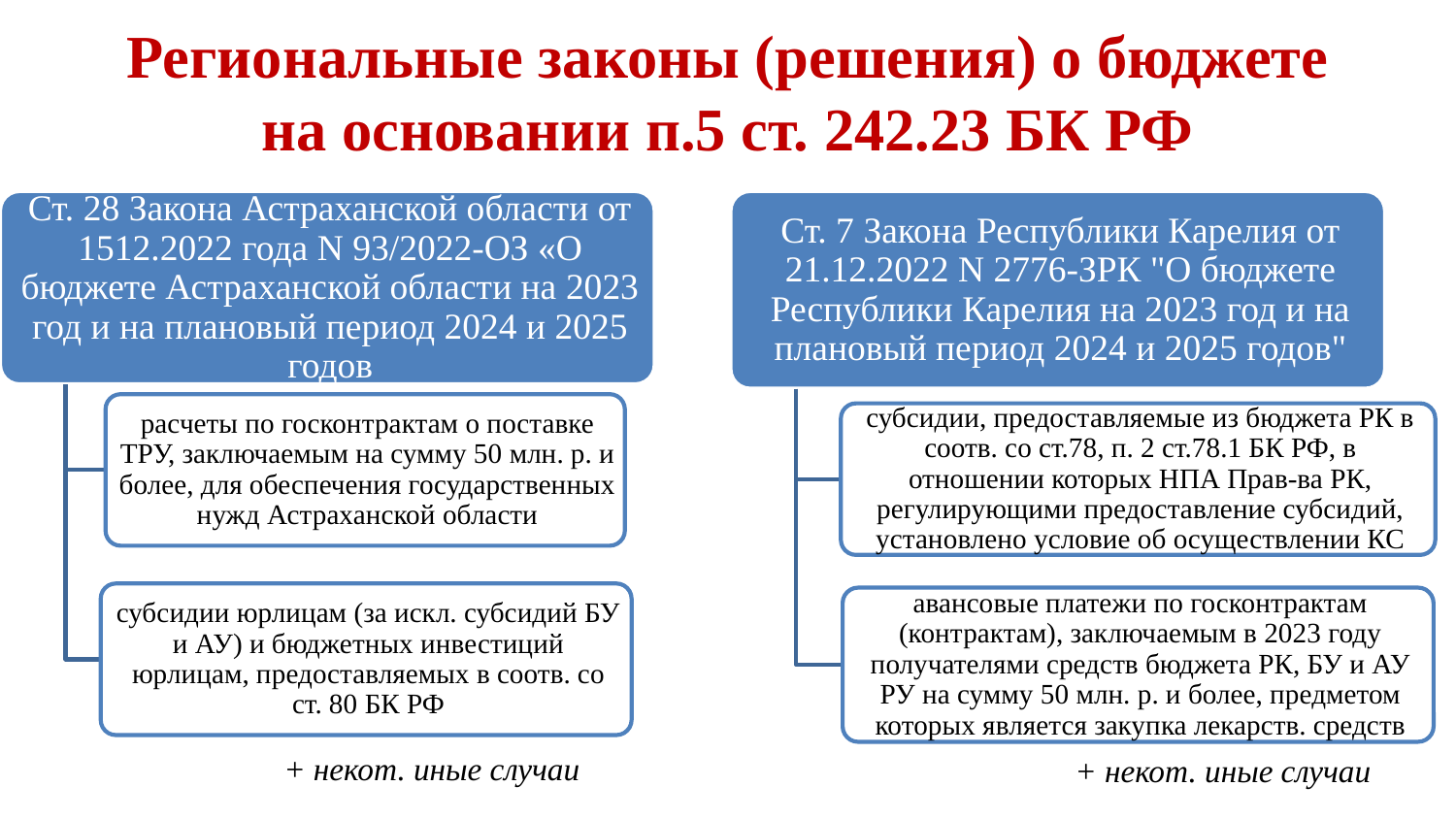

# Региональные законы (решения) о бюджете на основании п.5 ст. 242.23 БК РФ
Ст. 28 Закона Астраханской области от 1512.2022 года N 93/2022-ОЗ «О бюджете Астраханской области на 2023 год и на плановый период 2024 и 2025 годов
расчеты по госконтрактам о поставке ТРУ, заключаемым на сумму 50 млн. р. и более, для обеспечения государственных нужд Астраханской области
субсидии юрлицам (за искл. субсидий БУ и АУ) и бюджетных инвестиций юрлицам, предоставляемых в соотв. со ст. 80 БК РФ
Ст. 7 Закона Республики Карелия от 21.12.2022 N 2776-ЗРК "О бюджете Республики Карелия на 2023 год и на плановый период 2024 и 2025 годов"
субсидии, предоставляемые из бюджета РК в соотв. со ст.78, п. 2 ст.78.1 БК РФ, в отношении которых НПА Прав-ва РК, регулирующими предоставление субсидий, установлено условие об осуществлении КС
авансовые платежи по госконтрактам (контрактам), заключаемым в 2023 году получателями средств бюджета РК, БУ и АУ РУ на сумму 50 млн. р. и более, предметом которых является закупка лекарств. средств
+ некот. иные случаи
+ некот. иные случаи